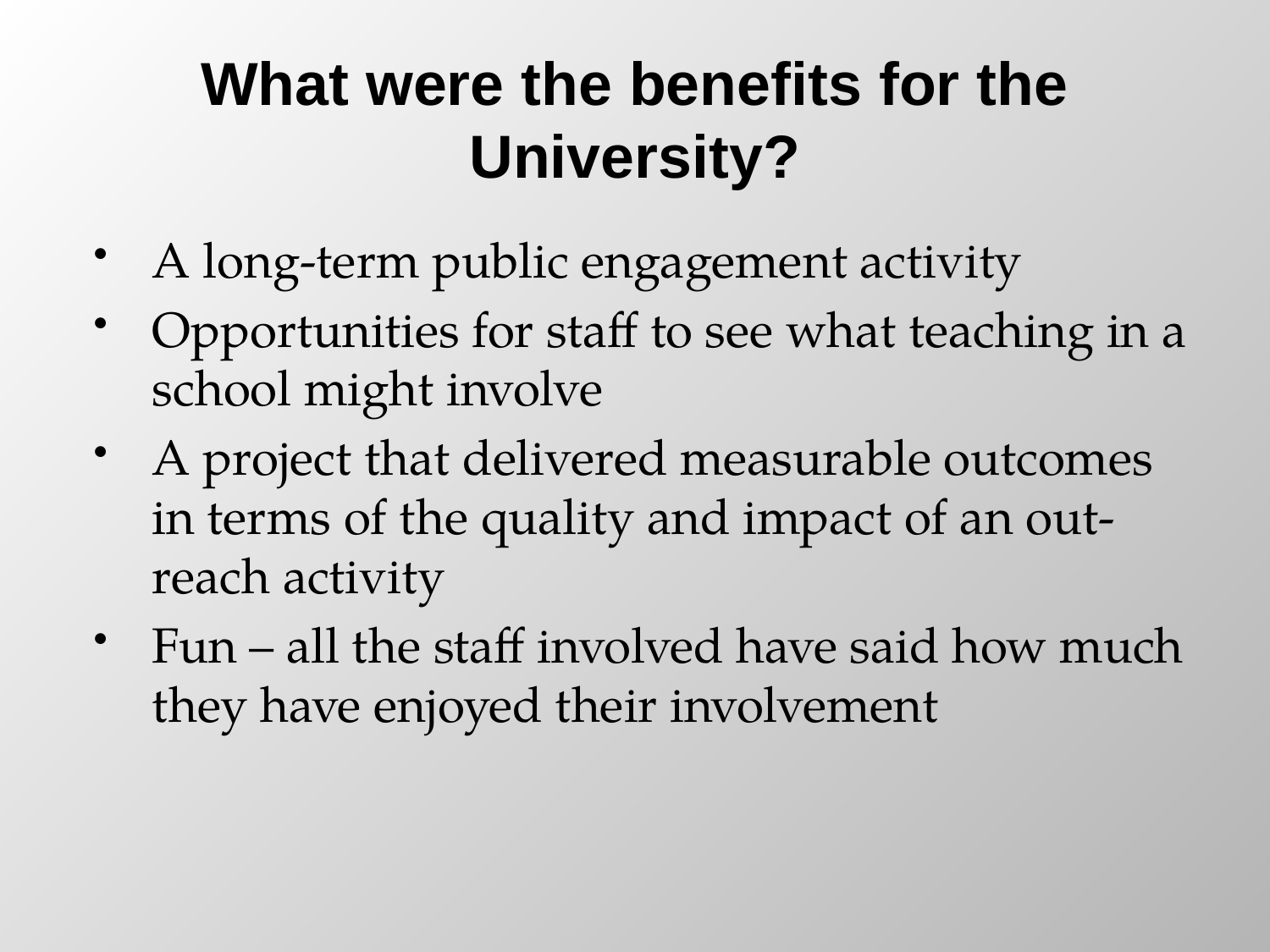

# What were the benefits for the University?
A long-term public engagement activity
Opportunities for staff to see what teaching in a school might involve
A project that delivered measurable outcomes in terms of the quality and impact of an out-reach activity
Fun – all the staff involved have said how much they have enjoyed their involvement